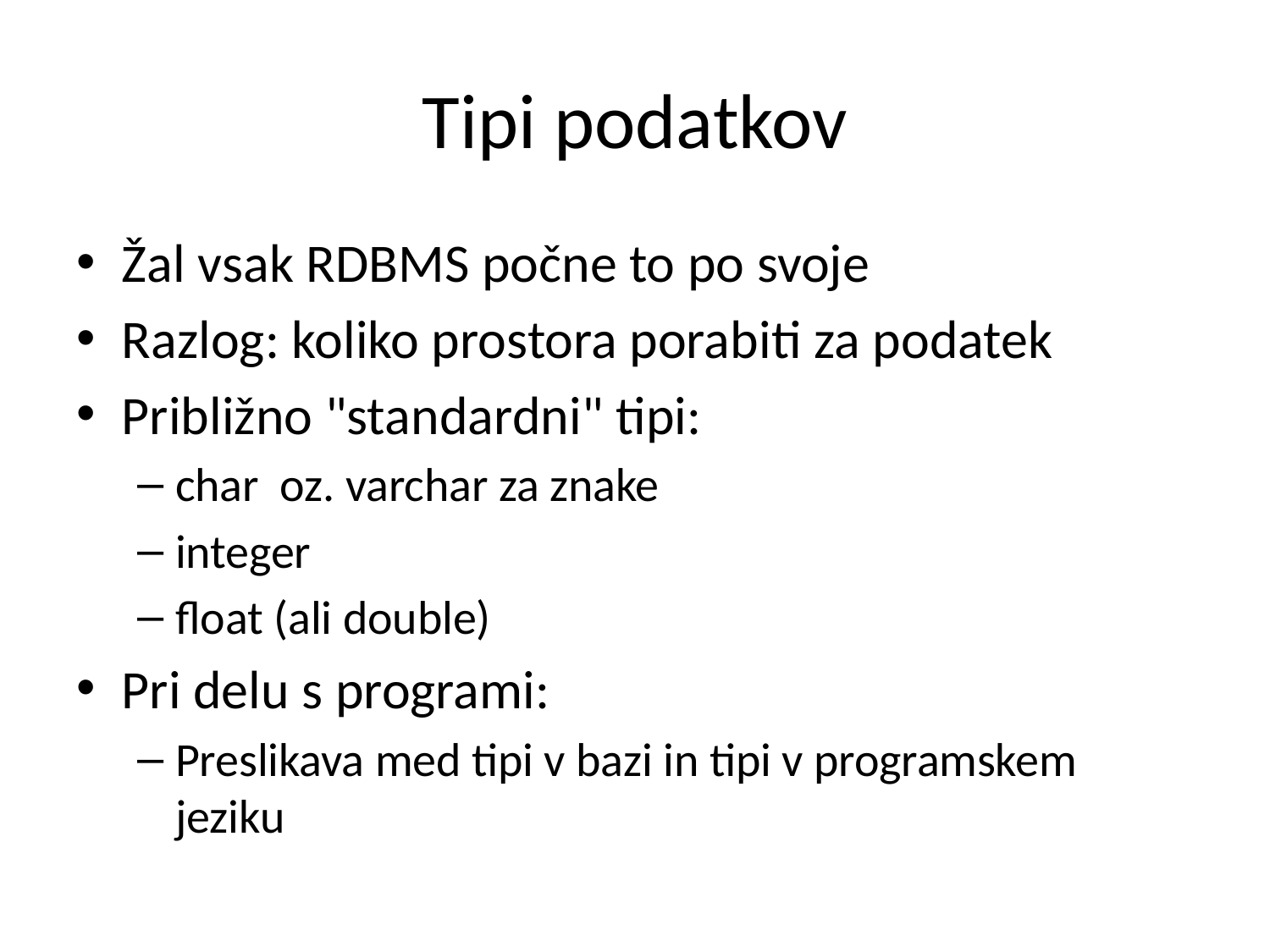

# Tipi podatkov
Žal vsak RDBMS počne to po svoje
Razlog: koliko prostora porabiti za podatek
Približno "standardni" tipi:
char  oz. varchar za znake
integer
float (ali double)
Pri delu s programi:
Preslikava med tipi v bazi in tipi v programskem jeziku